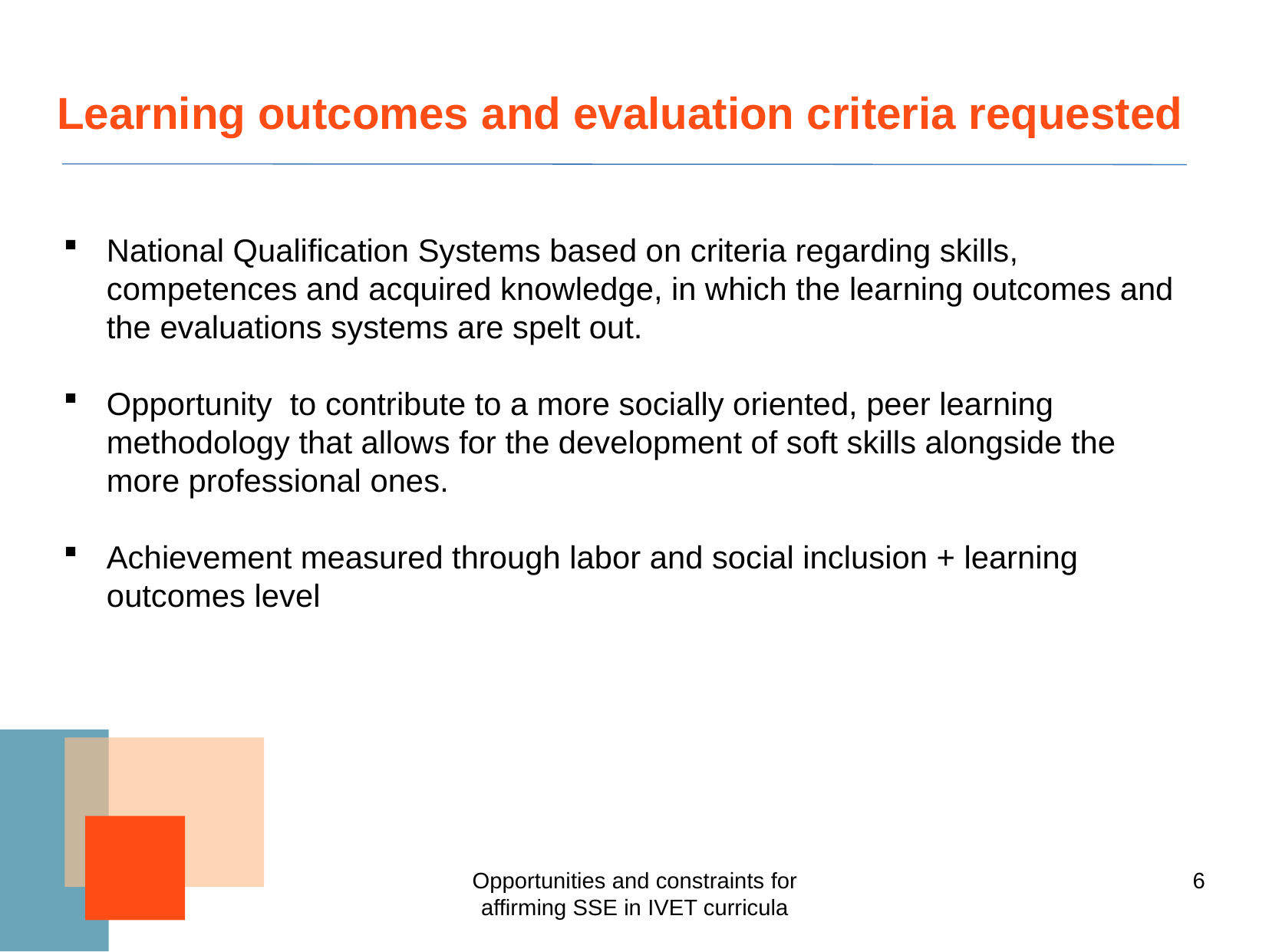

Learning outcomes and evaluation criteria requested
National Qualification Systems based on criteria regarding skills, competences and acquired knowledge, in which the learning outcomes and the evaluations systems are spelt out.

Opportunity  to contribute to a more socially oriented, peer learning methodology that allows for the development of soft skills alongside the more professional ones.

Achievement measured through labor and social inclusion + learning outcomes level

Opportunities and constraints for affirming SSE in IVET curricula
6